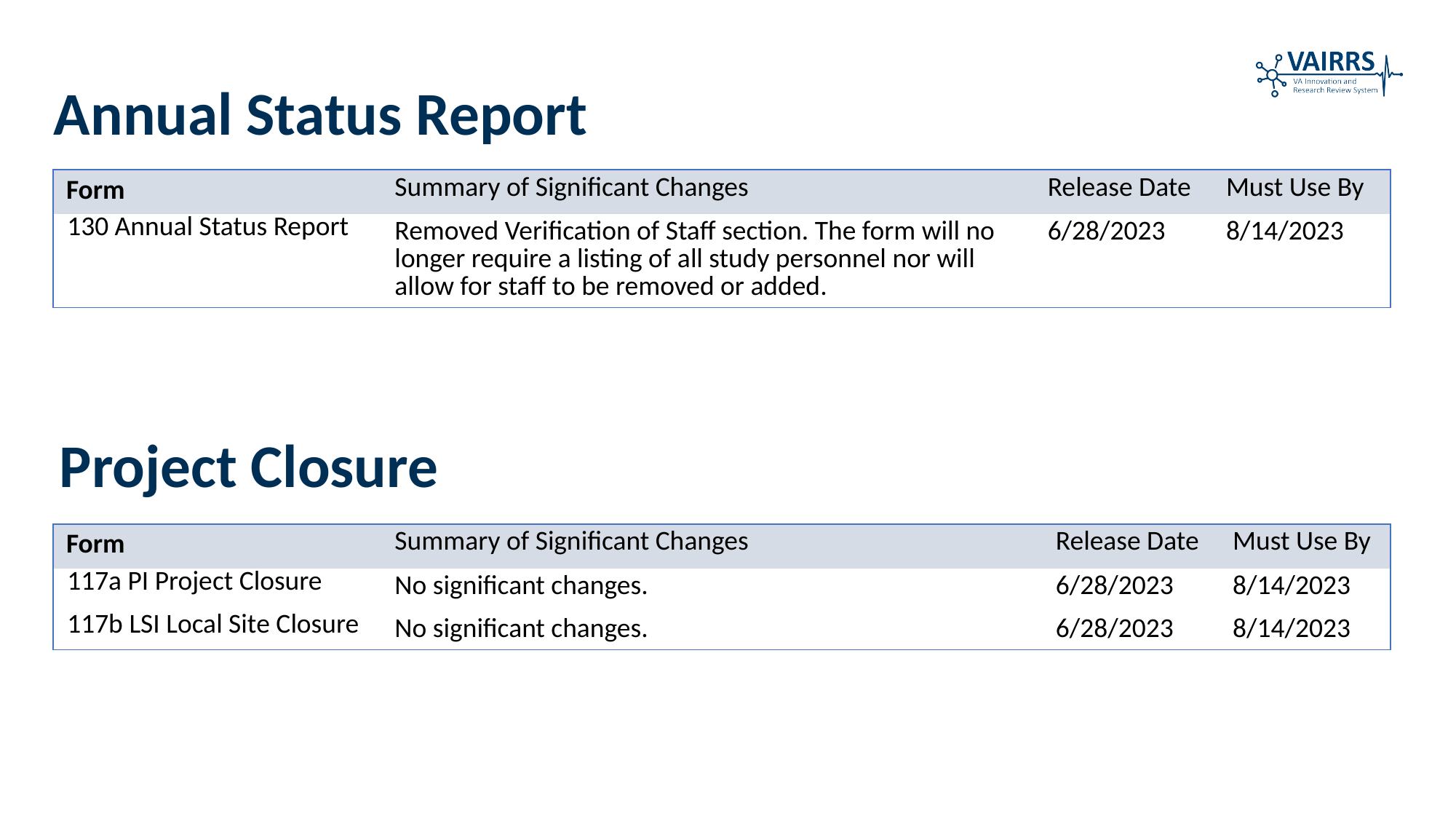

Annual Status Report
| Form | Summary of Significant Changes | Release Date | Must Use By |
| --- | --- | --- | --- |
| 130 Annual Status Report | Removed Verification of Staff section. The form will no longer require a listing of all study personnel nor will allow for staff to be removed or added. | 6/28/2023 | 8/14/2023 |
Project Closure
| Form | Summary of Significant Changes | Release Date | Must Use By |
| --- | --- | --- | --- |
| 117a PI Project Closure | No significant changes. | 6/28/2023 | 8/14/2023 |
| 117b LSI Local Site Closure | No significant changes. | 6/28/2023 | 8/14/2023 |